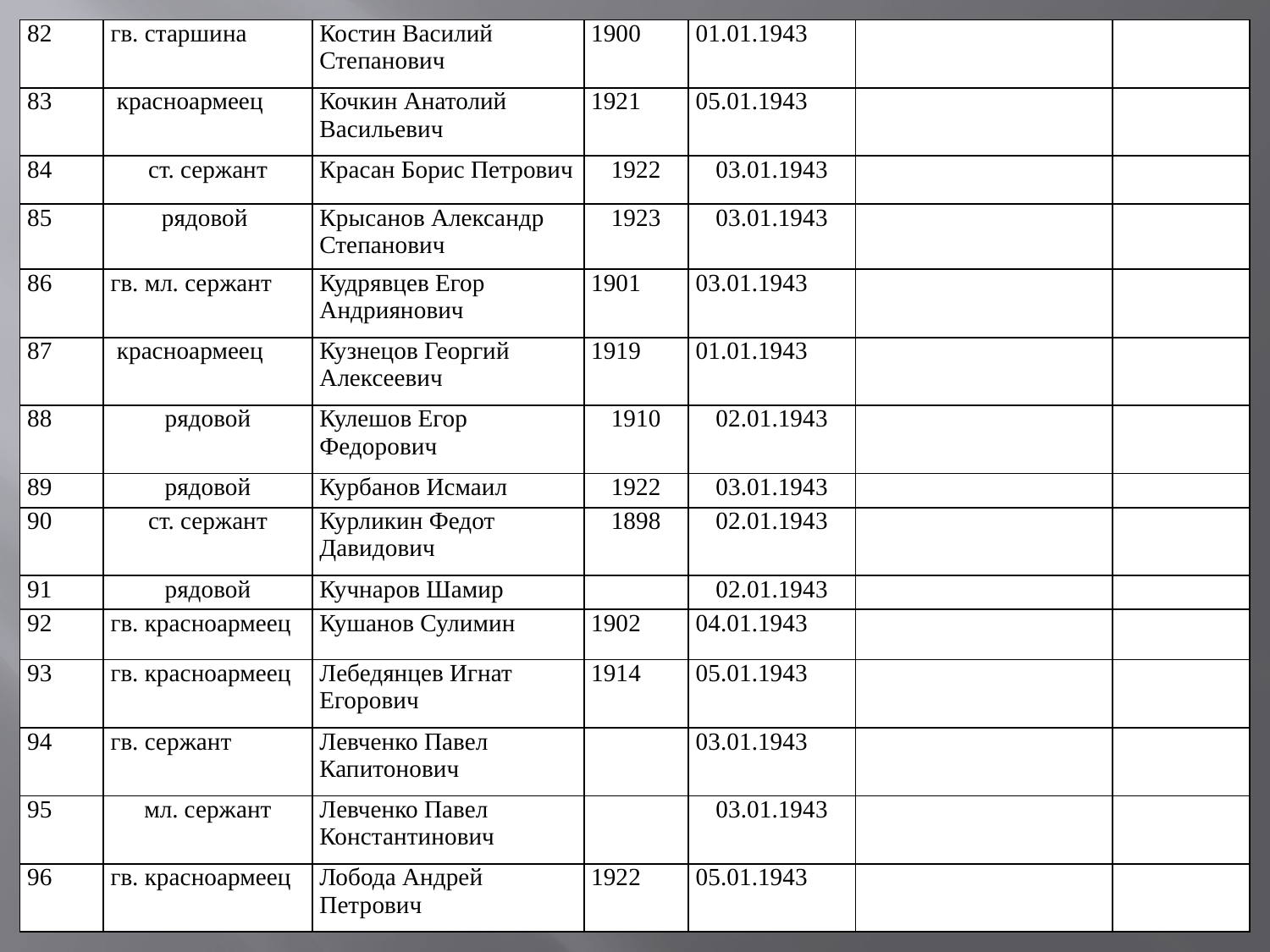

| 82 | гв. старшина | Костин Василий Степанович | 1900 | 01.01.1943 |  |  |
| --- | --- | --- | --- | --- | --- | --- |
| 83 | красноармеец | Кочкин Анатолий Васильевич | 1921 | 05.01.1943 |  |  |
| 84 | ст. сержант | Красан Борис Петрович | 1922 | 03.01.1943 |  |  |
| 85 | рядовой | Крысанов Александр Степанович | 1923 | 03.01.1943 |  |  |
| 86 | гв. мл. сержант | Кудрявцев Егор Андриянович | 1901 | 03.01.1943 |  |  |
| 87 | красноармеец | Кузнецов Георгий Алексеевич | 1919 | 01.01.1943 |  |  |
| 88 | рядовой | Кулешов Егор Федорович | 1910 | 02.01.1943 |  |  |
| 89 | рядовой | Курбанов Исмаил | 1922 | 03.01.1943 |  |  |
| 90 | ст. сержант | Курликин Федот Давидович | 1898 | 02.01.1943 |  |  |
| 91 | рядовой | Кучнаров Шамир |  | 02.01.1943 |  |  |
| 92 | гв. красноармеец | Кушанов Сулимин | 1902 | 04.01.1943 |  |  |
| 93 | гв. красноармеец | Лебедянцев Игнат Егорович | 1914 | 05.01.1943 |  |  |
| 94 | гв. сержант | Левченко Павел Капитонович |  | 03.01.1943 |  |  |
| 95 | мл. сержант | Левченко Павел Константинович |  | 03.01.1943 |  |  |
| 96 | гв. красноармеец | Лобода Андрей Петрович | 1922 | 05.01.1943 |  |  |